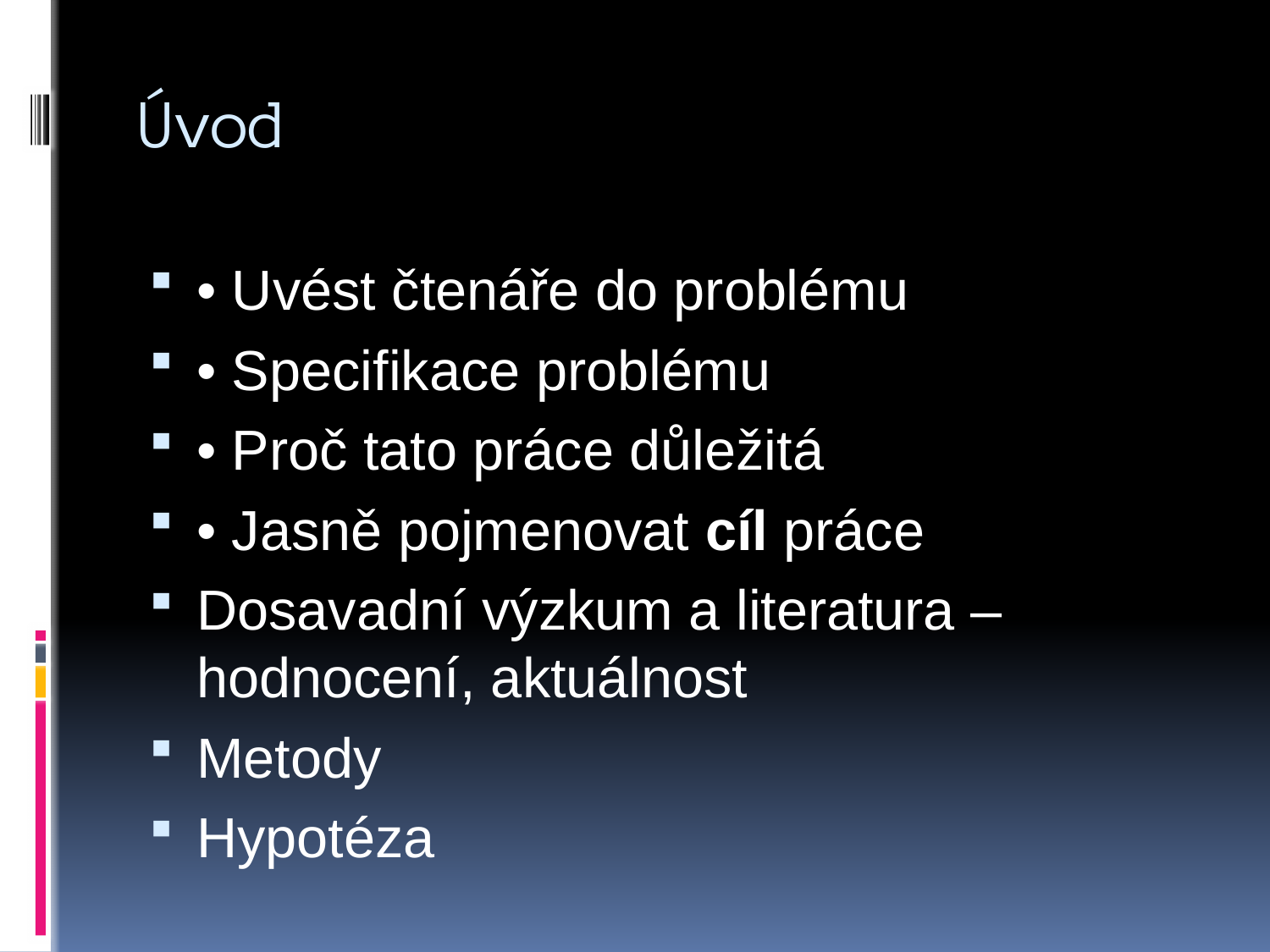

# Úvod
• Uvést čtenáře do problému
• Specifikace problému
• Proč tato práce důležitá
• Jasně pojmenovat cíl práce
Dosavadní výzkum a literatura – hodnocení, aktuálnost
Metody
Hypotéza